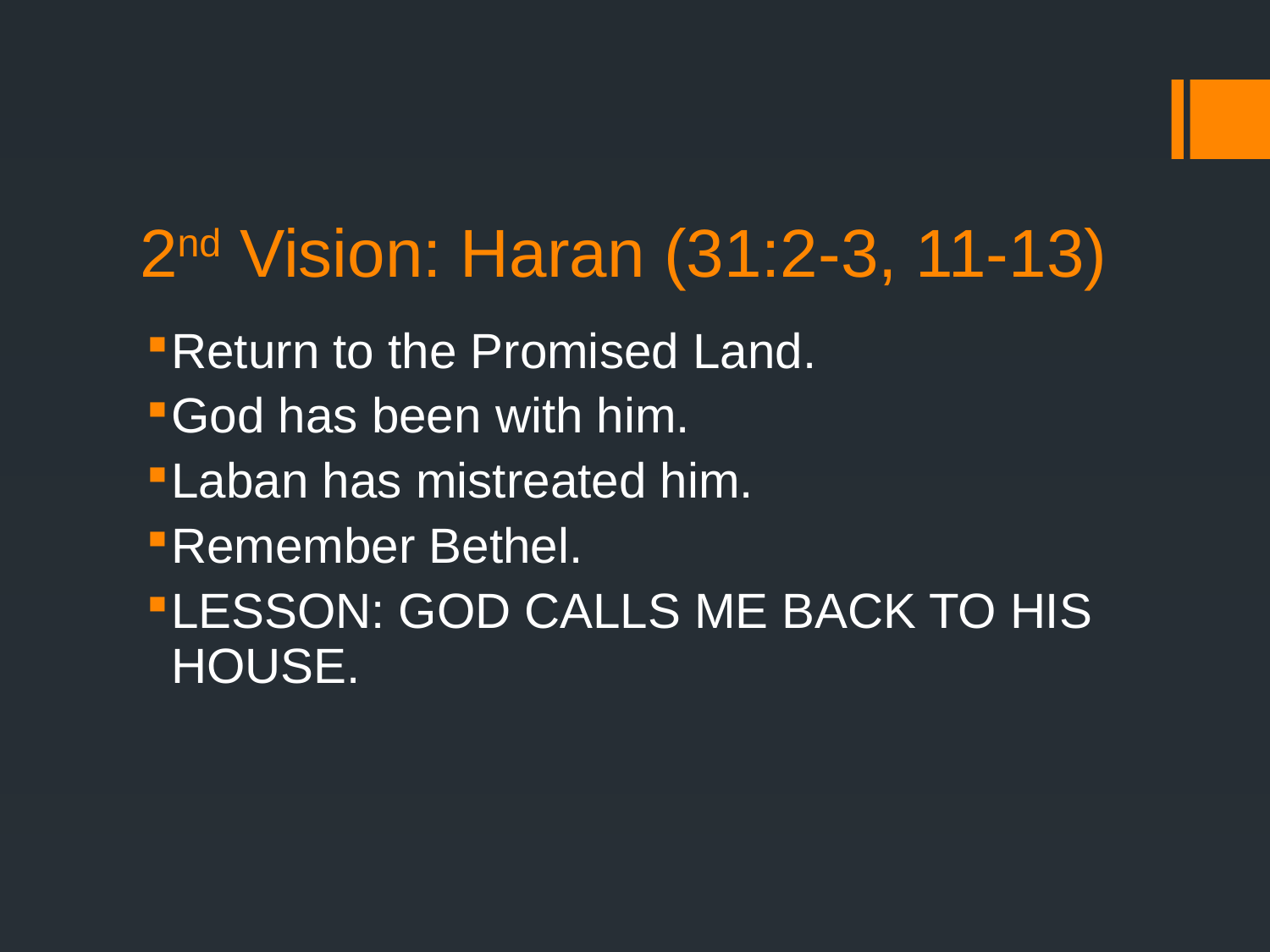

# 2nd Vision: Haran (31:2-3, 11-13)
Return to the Promised Land.
God has been with him.
Laban has mistreated him.
Remember Bethel.
LESSON: GOD CALLS ME BACK TO HIS HOUSE.